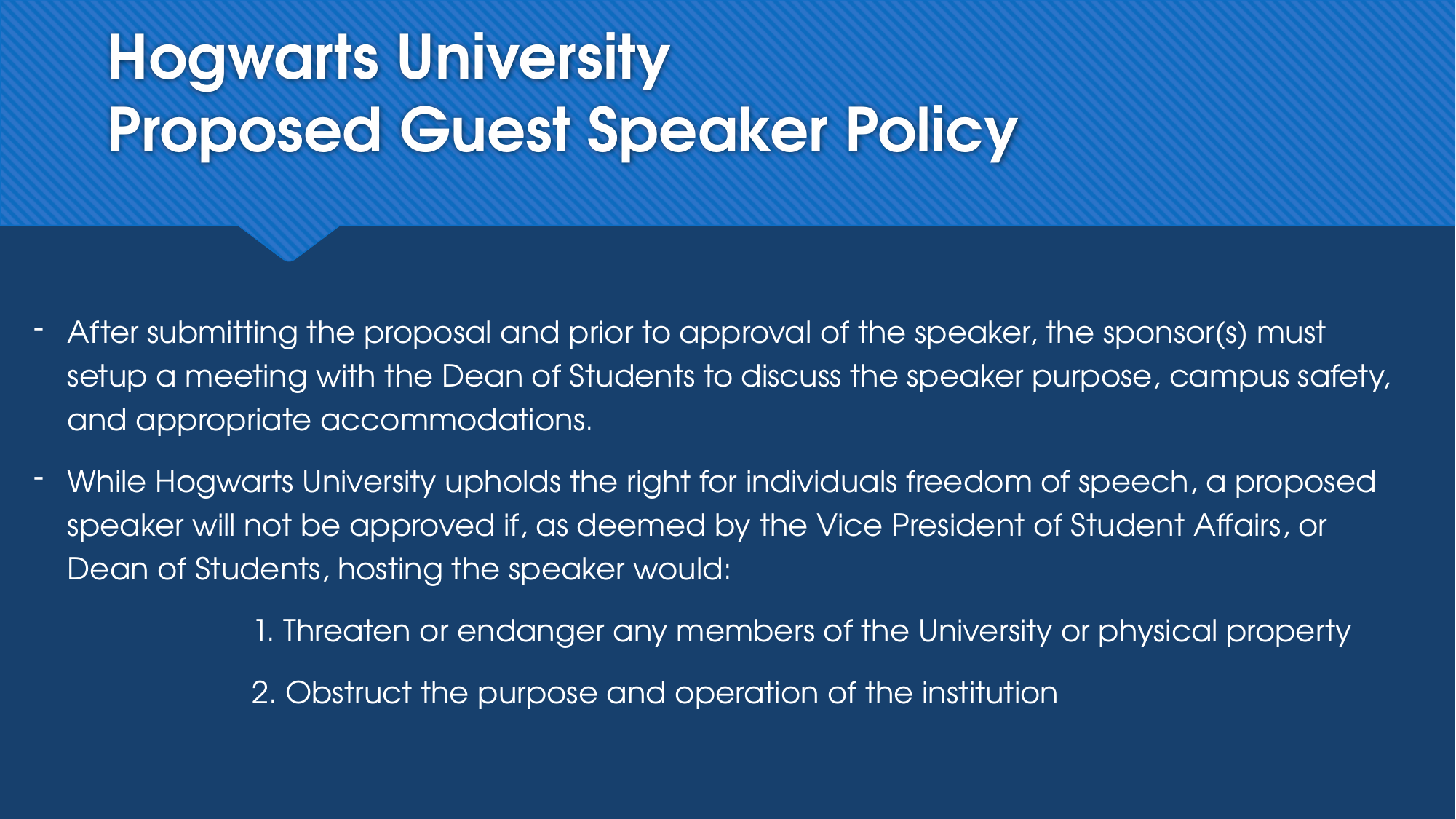

# Hogwarts University Proposed Guest Speaker Policy
After submitting the proposal and prior to approval of the speaker, the sponsor(s) must setup a meeting with the Dean of Students to discuss the speaker purpose, campus safety, and appropriate accommodations.
While Hogwarts University upholds the right for individuals freedom of speech, a proposed speaker will not be approved if, as deemed by the Vice President of Student Affairs, or Dean of Students, hosting the speaker would:
		1. Threaten or endanger any members of the University or physical property
		2. Obstruct the purpose and operation of the institution